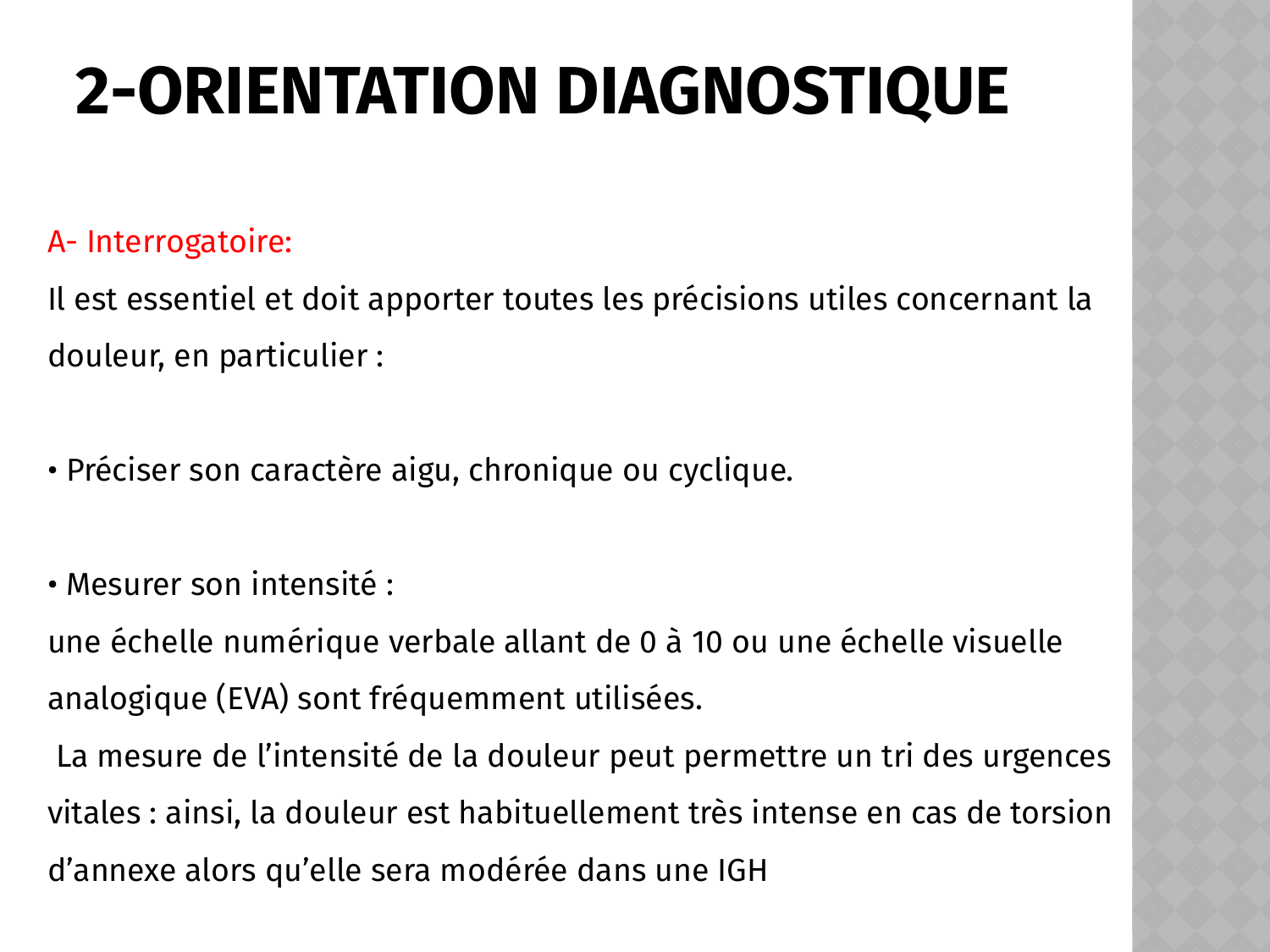

# 2-Orientation diagnostique
A- Interrogatoire:
Il est essentiel et doit apporter toutes les précisions utiles concernant la douleur, en particulier :

• Préciser son caractère aigu, chronique ou cyclique.

• Mesurer son intensité :
une échelle numérique verbale allant de 0 à 10 ou une échelle visuelle analogique (EVA) sont fréquemment utilisées.
 La mesure de l’intensité de la douleur peut permettre un tri des urgences vitales : ainsi, la douleur est habituellement très intense en cas de torsion d’annexe alors qu’elle sera modérée dans une IGH